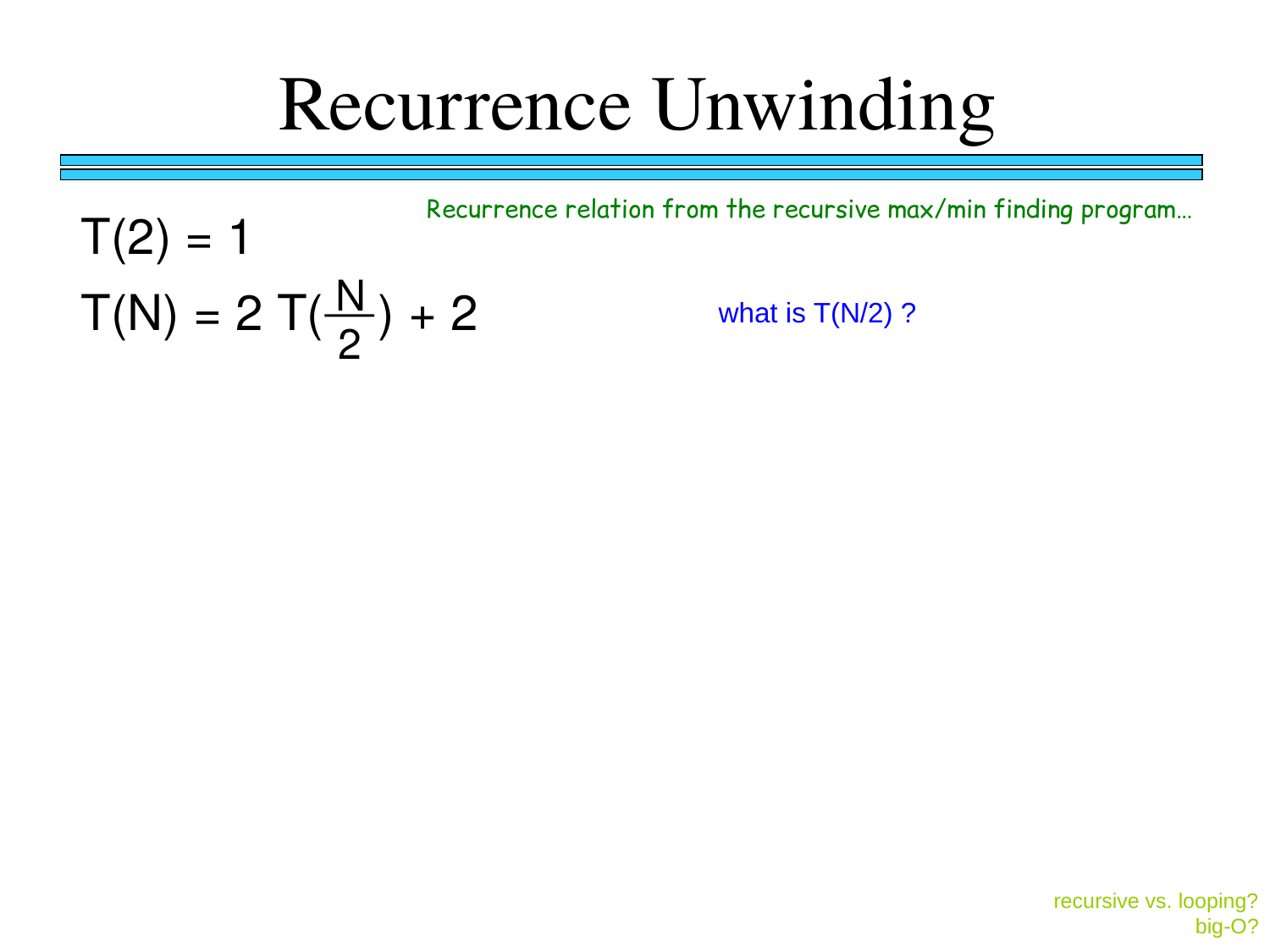

Recurrence Unwinding

Recurrence relation from the recursive max/min finding program…
T(2) = 1
N
T(N) = 2 T(    ) + 2
2

what is T(N/2) ?
recursive vs. looping?
big-O?